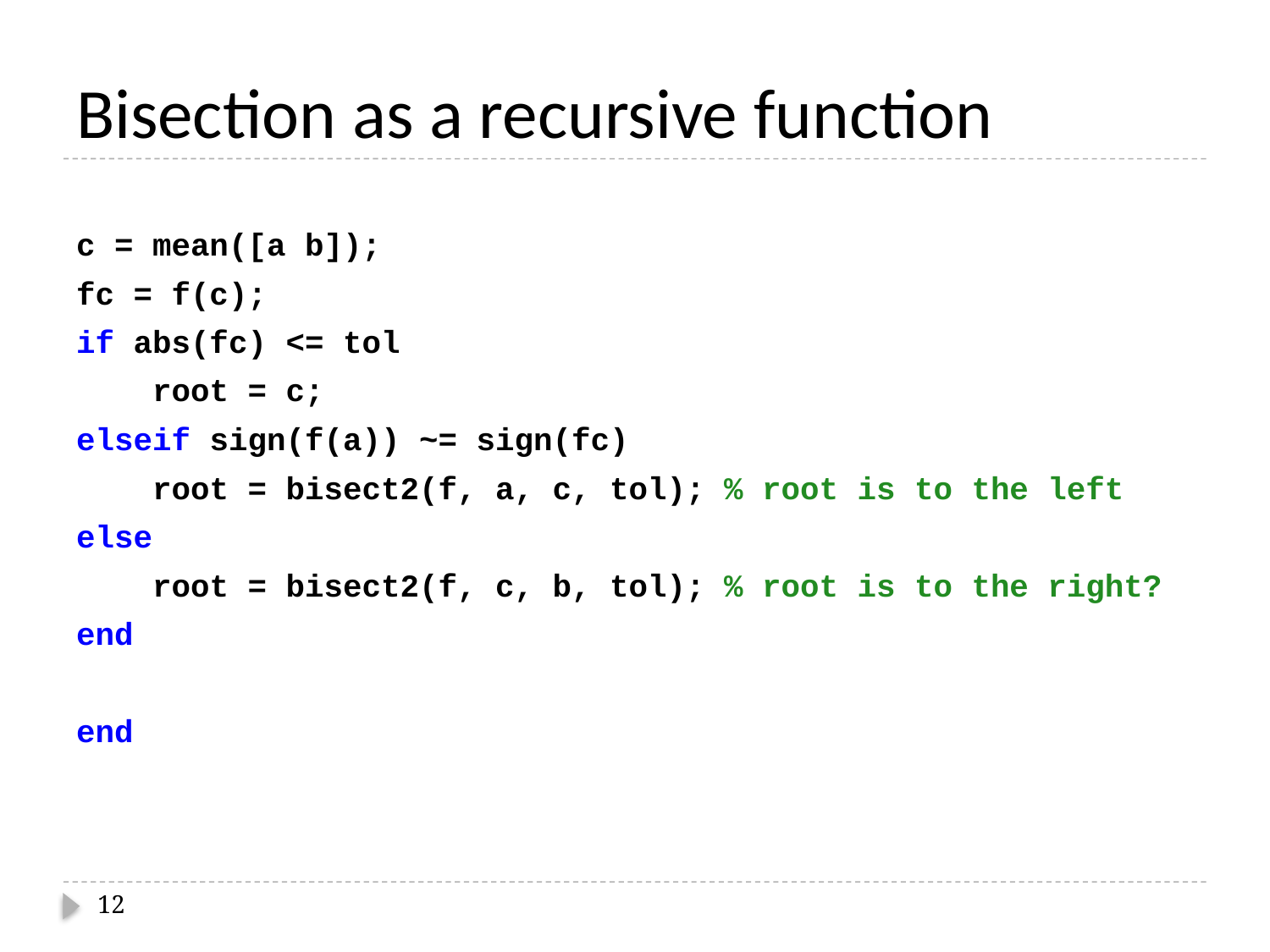

# Bisection as a recursive function

c = mean([a b]);
fc = f(c);
if abs(fc) <= tol
    root = c;
elseif sign(f(a)) ~= sign(fc)
    root = bisect2(f, a, c, tol); % root is to the left
else
    root = bisect2(f, c, b, tol); % root is to the right?
end

end
12